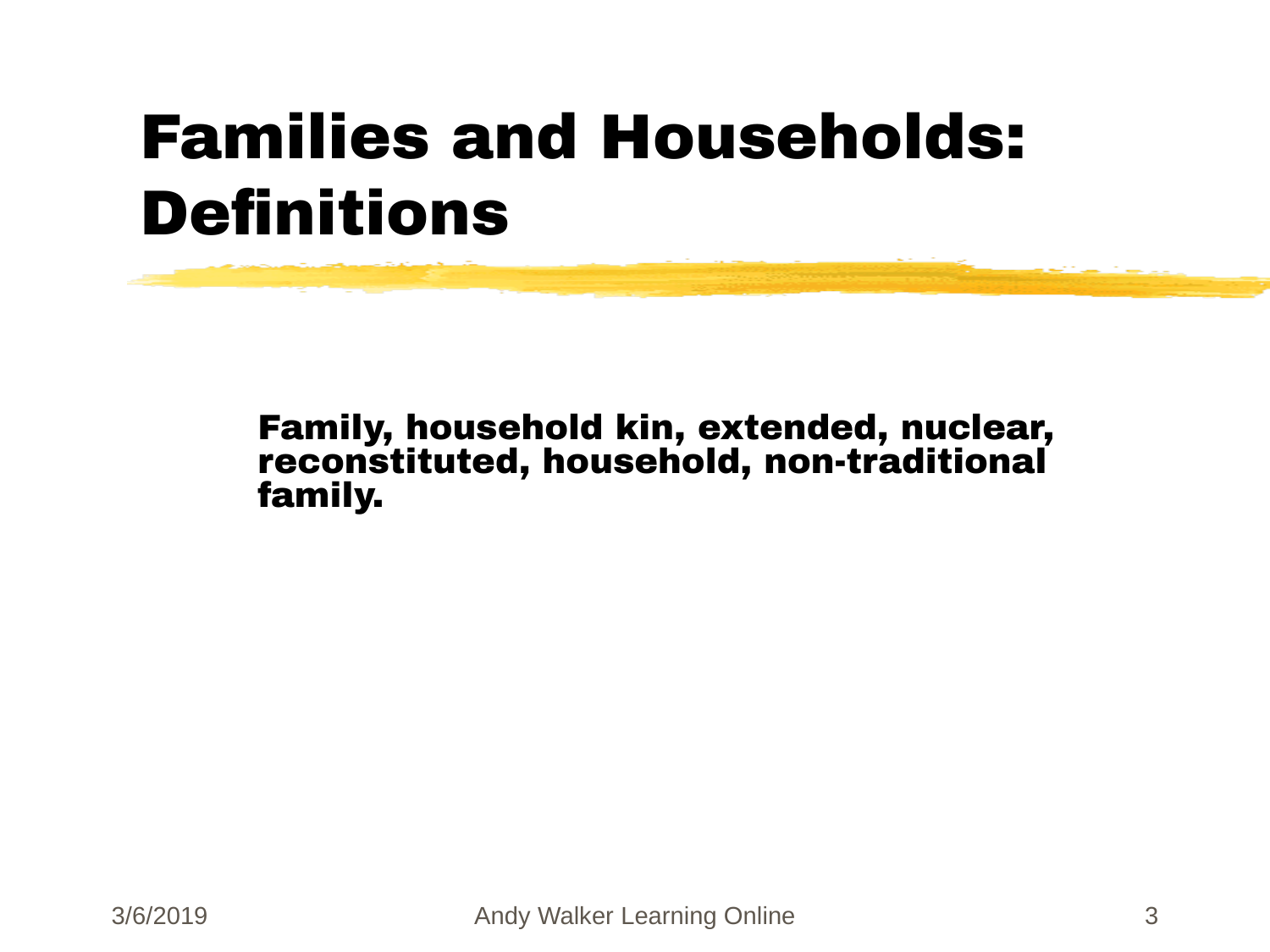

# Families and Households: Definitions
Family, household kin, extended, nuclear, reconstituted, household, non-traditional family.
3/6/2019
Andy Walker Learning Online
3